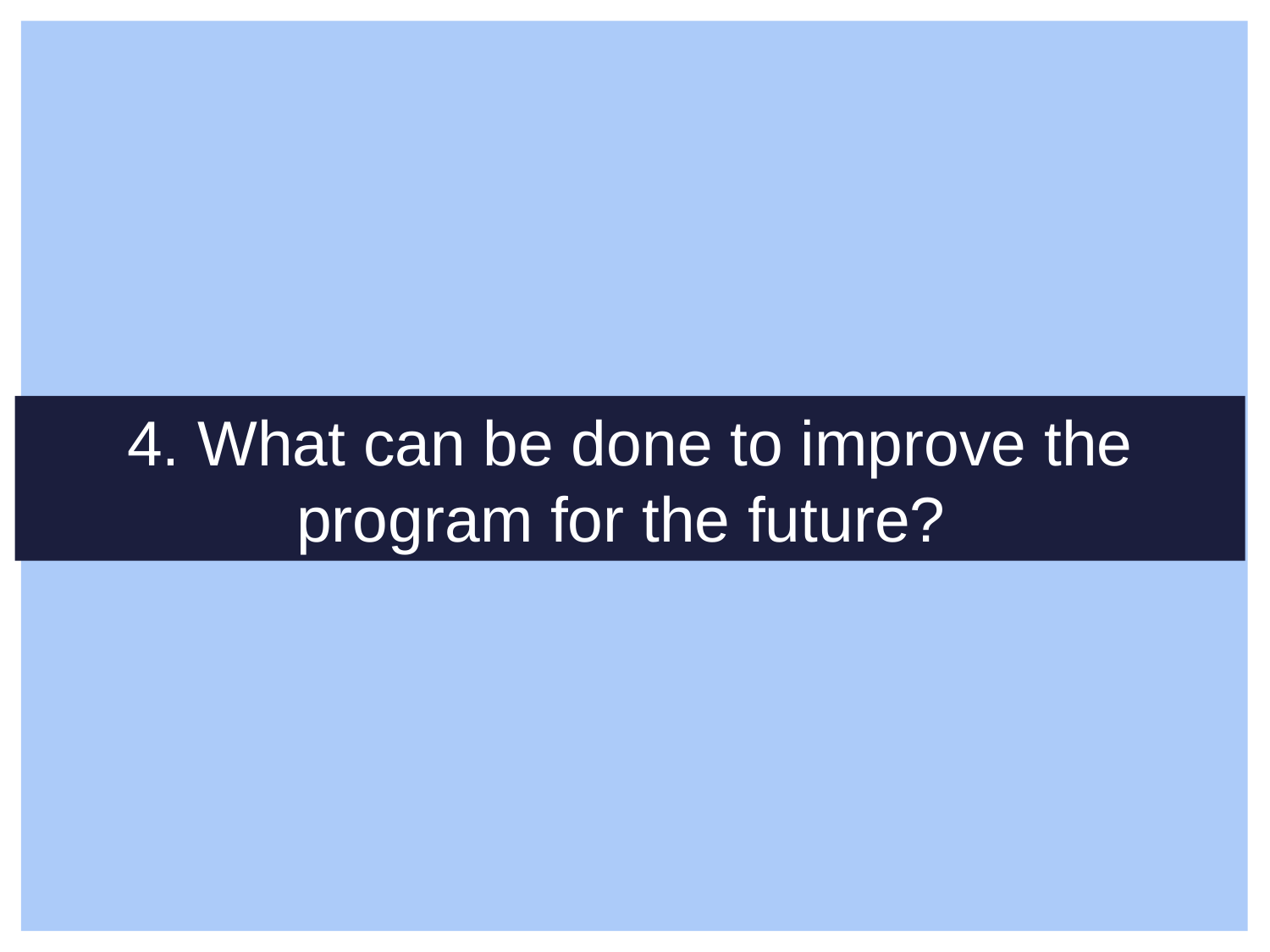

4. What can be done to improve the program for the future?